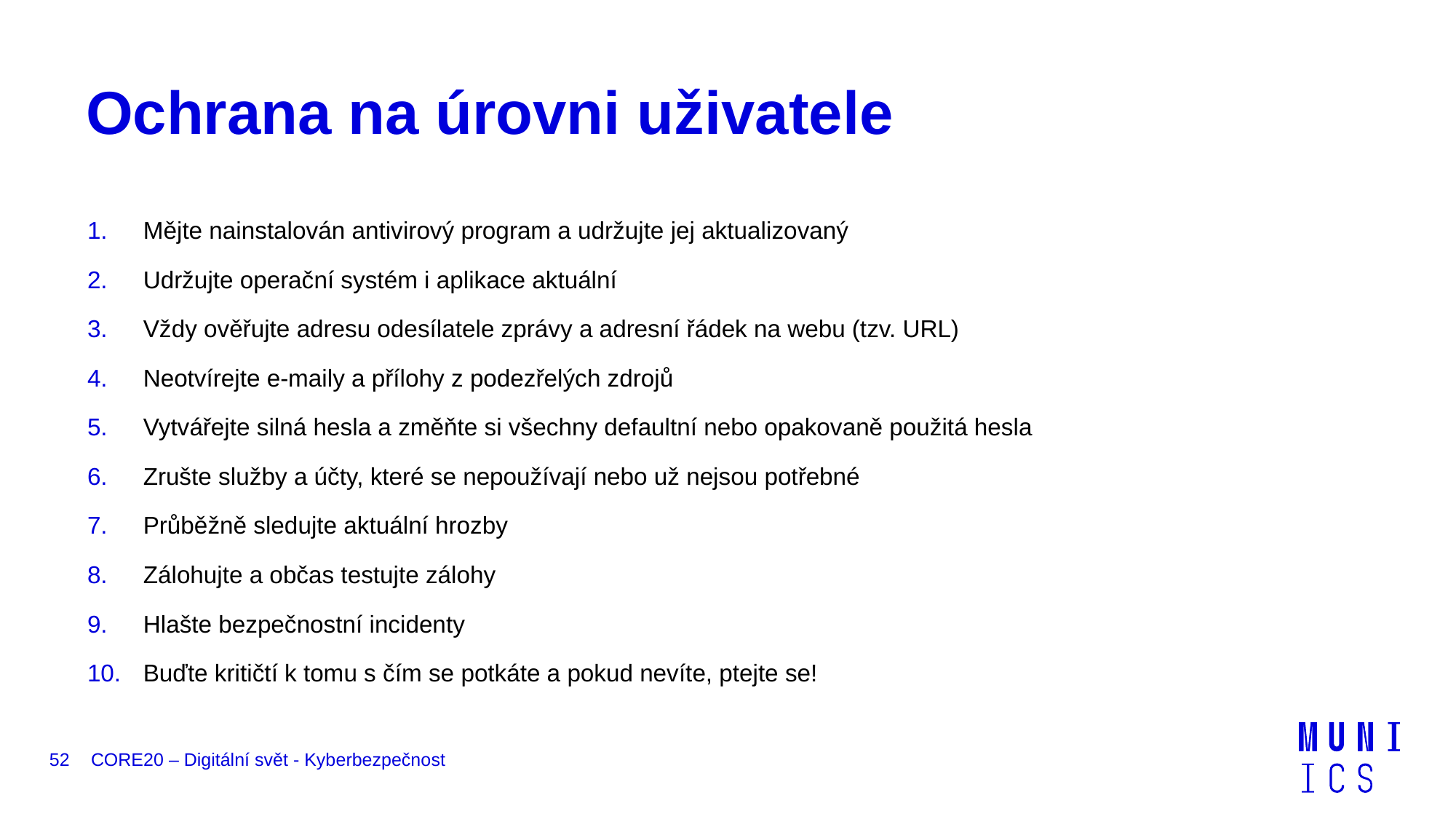

# Ochrana na úrovni uživatele
Mějte nainstalován antivirový program a udržujte jej aktualizovaný
Udržujte operační systém i aplikace aktuální
Vždy ověřujte adresu odesílatele zprávy a adresní řádek na webu (tzv. URL)
Neotvírejte e-maily a přílohy z podezřelých zdrojů
Vytvářejte silná hesla a změňte si všechny defaultní nebo opakovaně použitá hesla
Zrušte služby a účty, které se nepoužívají nebo už nejsou potřebné
Průběžně sledujte aktuální hrozby
Zálohujte a občas testujte zálohy
Hlašte bezpečnostní incidenty
Buďte kritičtí k tomu s čím se potkáte a pokud nevíte, ptejte se!
52
CORE20 – Digitální svět - Kyberbezpečnost